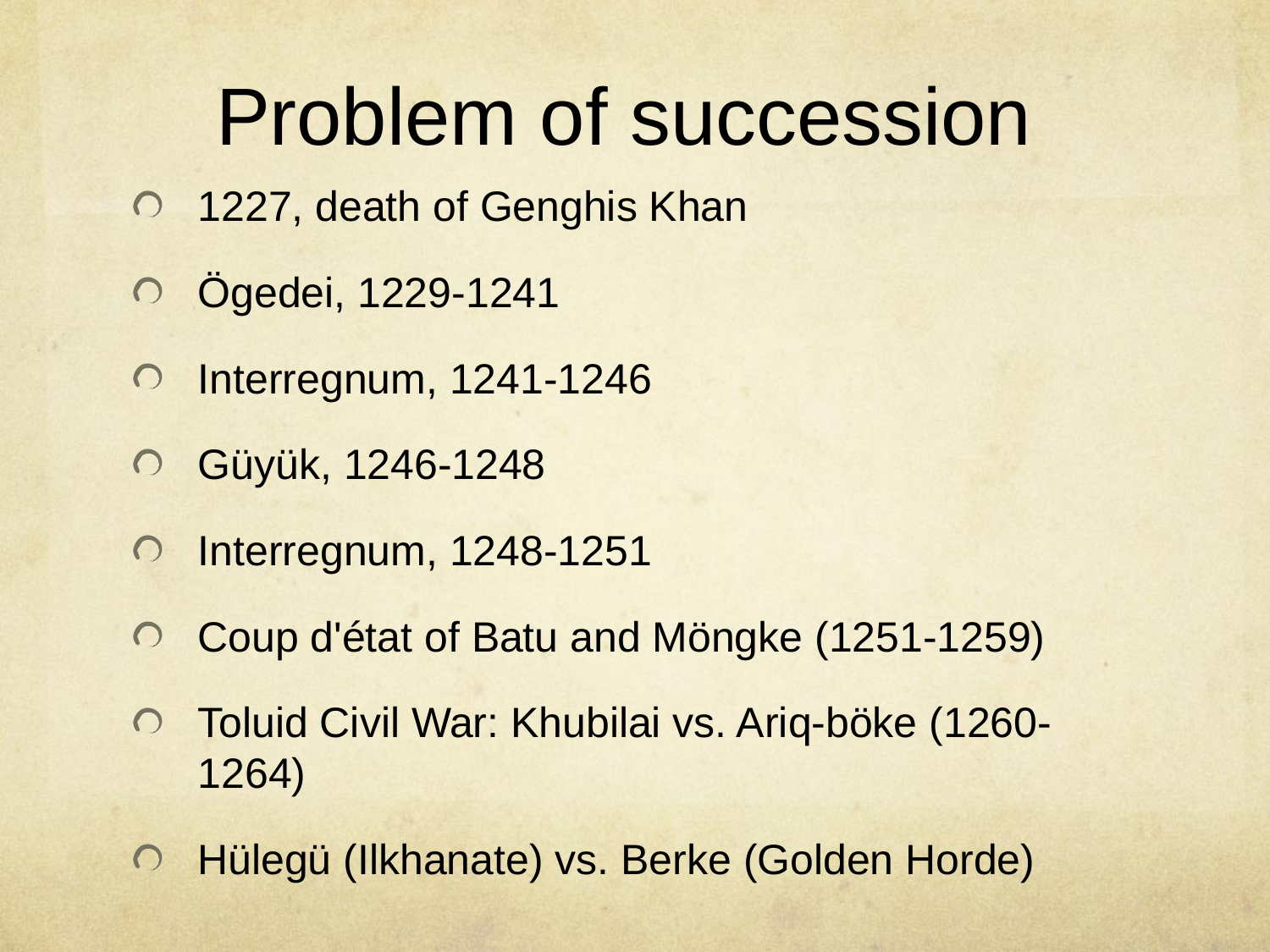

# Problem of succession
1227, death of Genghis Khan
Ögedei, 1229-1241
Interregnum, 1241-1246
Güyük, 1246-1248
Interregnum, 1248-1251
Coup d'état of Batu and Möngke (1251-1259)
Toluid Civil War: Khubilai vs. Ariq-böke (1260-1264)
Hülegü (Ilkhanate) vs. Berke (Golden Horde)